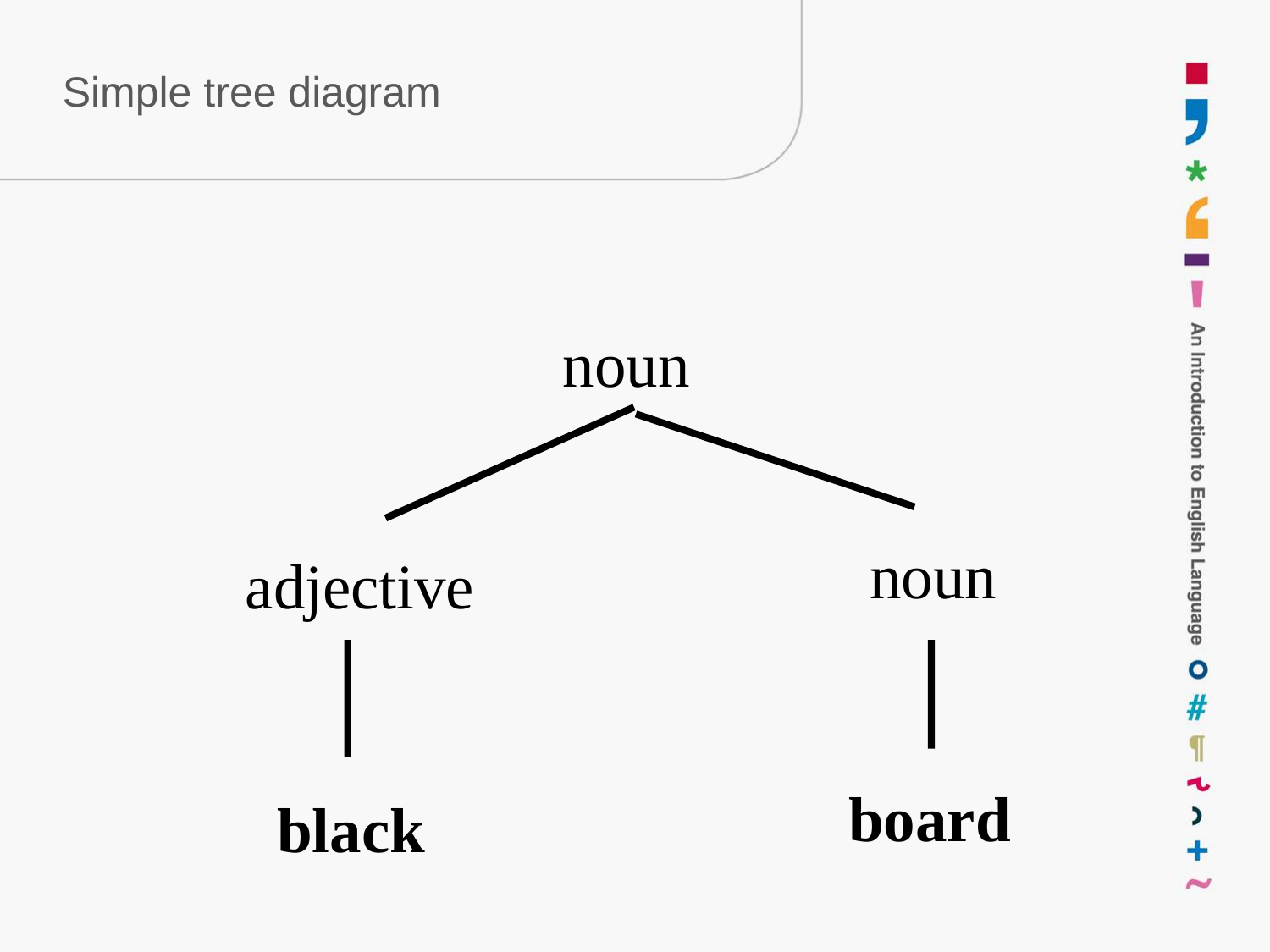

# Simple tree diagram
noun

noun
adjective

board
black